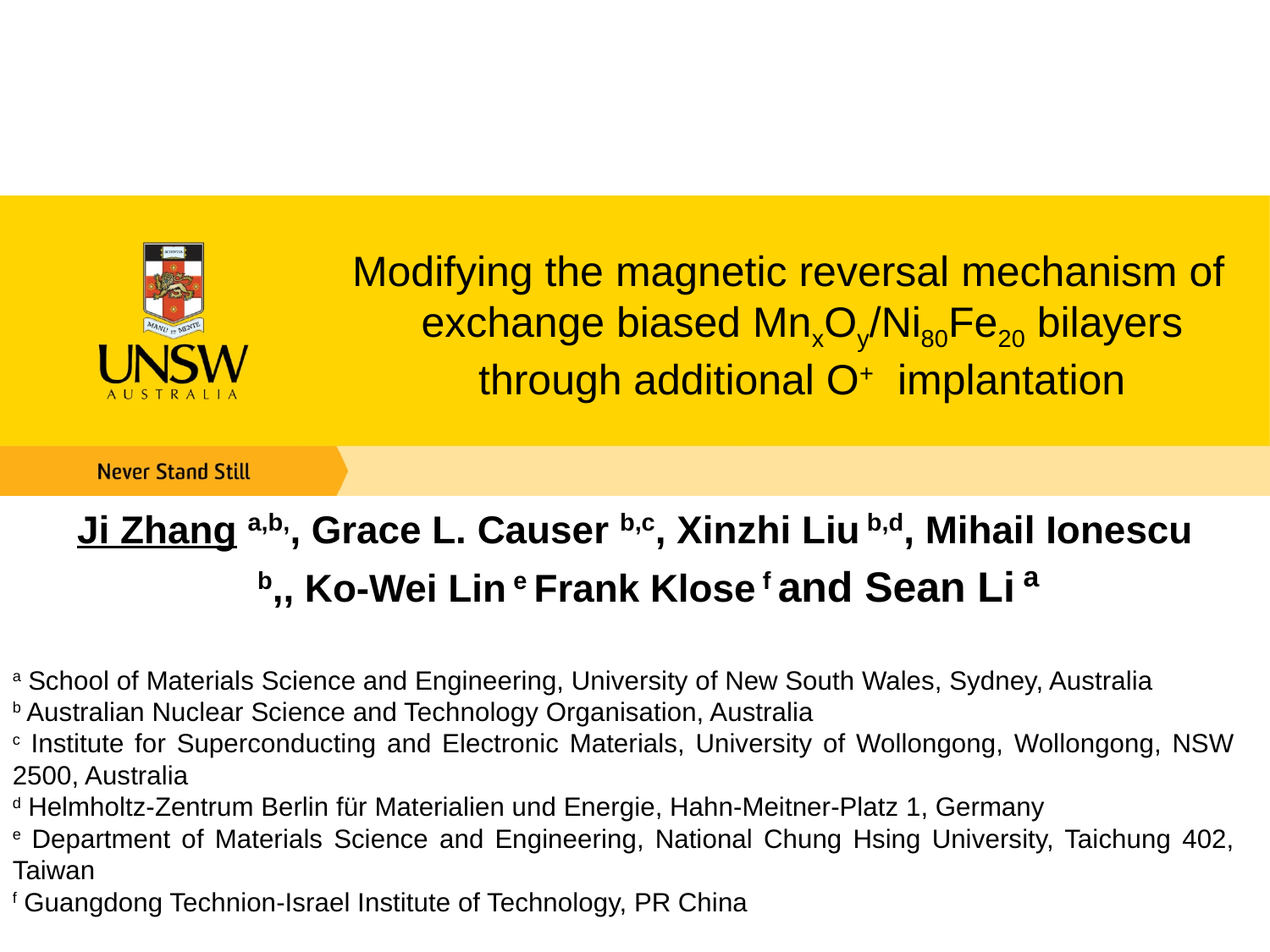

Modifying the magnetic reversal mechanism of exchange biased MnxOy/Ni80Fe­20 bilayers through additional O+  implantation
Ji Zhang a,b,, Grace L. Causer b,c, Xinzhi Liu b,d, Mihail Ionescu b,, Ko-Wei Lin e Frank Klose f and Sean Li a
a School of Materials Science and Engineering, University of New South Wales, Sydney, Australia
b Australian Nuclear Science and Technology Organisation, Australia
c Institute for Superconducting and Electronic Materials, University of Wollongong, Wollongong, NSW 2500, Australia
d Helmholtz-Zentrum Berlin für Materialien und Energie, Hahn-Meitner-Platz 1, Germany
e Department of Materials Science and Engineering, National Chung Hsing University, Taichung 402, Taiwan
f Guangdong Technion-Israel Institute of Technology, PR China